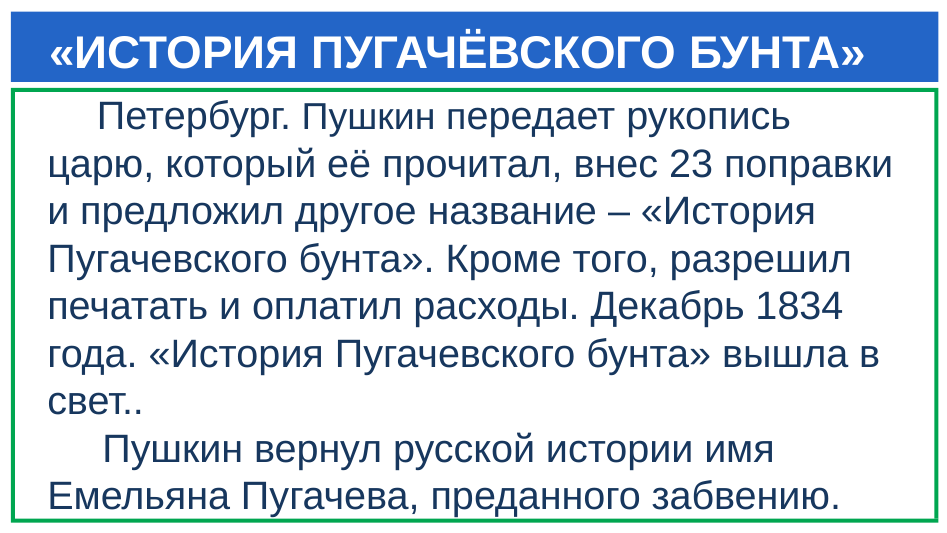

# «ИСТОРИЯ ПУГАЧЁВСКОГО БУНТА»
      Петербург. Пушкин передает рукопись царю, который её прочитал, внес 23 поправки и предложил другое название – «История Пугачевского бунта». Кроме того, разрешил печатать и оплатил расходы. Декабрь 1834 года. «История Пугачевского бунта» вышла в свет..
     Пушкин вернул русской истории имя Емельяна Пугачева, преданного забвению.